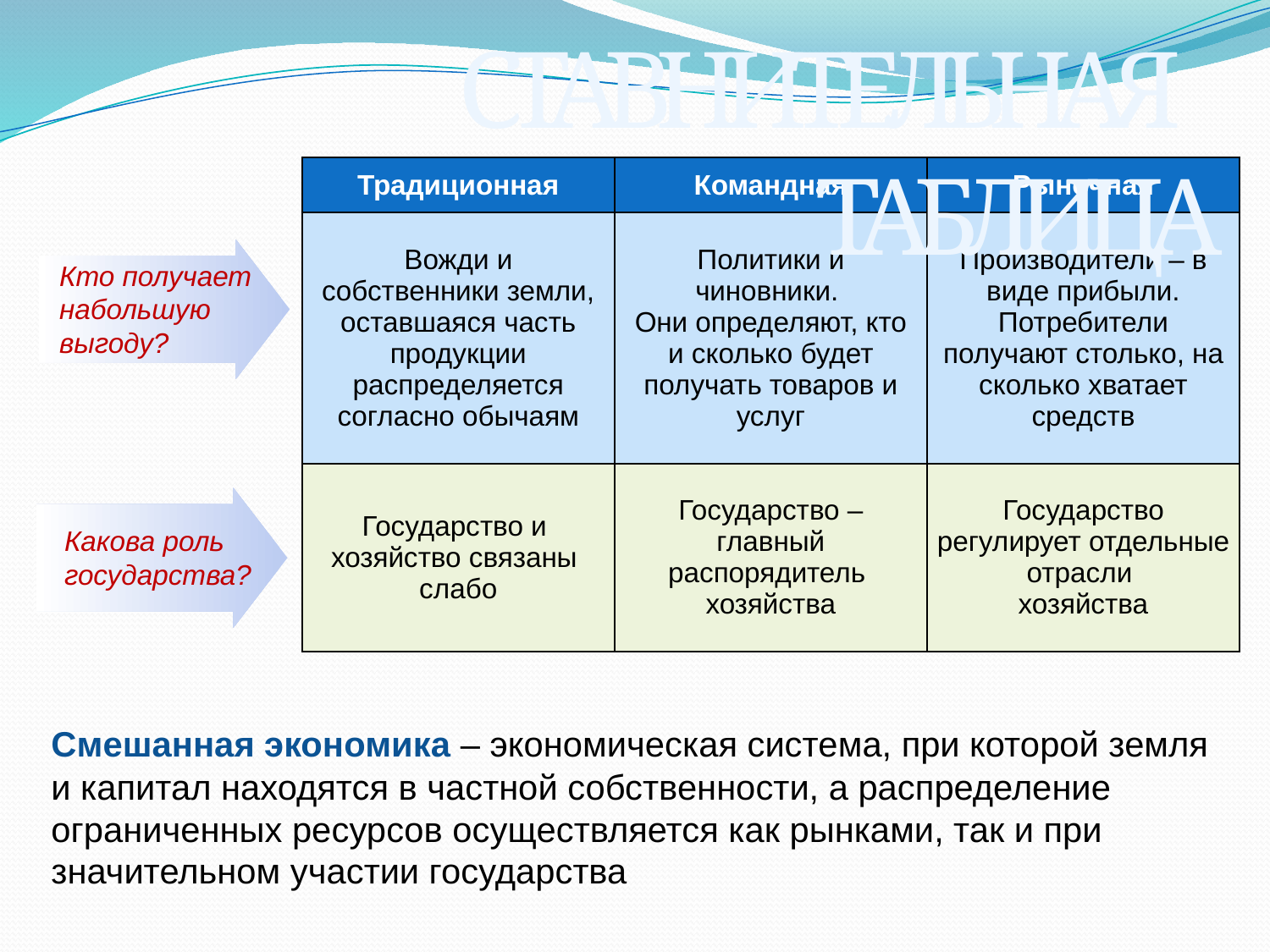

СТАВНИТЕЛЬНАЯ       ТАБЛИЦА
| Традиционная | Командная | Рыночная |
| --- | --- | --- |
| Вожди и собственники земли, оставшаяся часть продукции распределяется согласно обычаям | Политики и чиновники. Они определяют, кто и сколько будет получать товаров и услуг | Производители – в виде прибыли. Потребители получают столько, на сколько хватает средств |
| Государство и хозяйство связаны слабо | Государство – главный распорядитель хозяйства | Государство регулирует отдельные отрасли хозяйства |

Кто получает набольшую выгоду?

Какова роль
государства?
Смешанная экономика – экономическая система, при которой земля и капитал находятся в частной собственности, а распределение ограниченных ресурсов осуществляется как рынками, так и при значительном участии государства